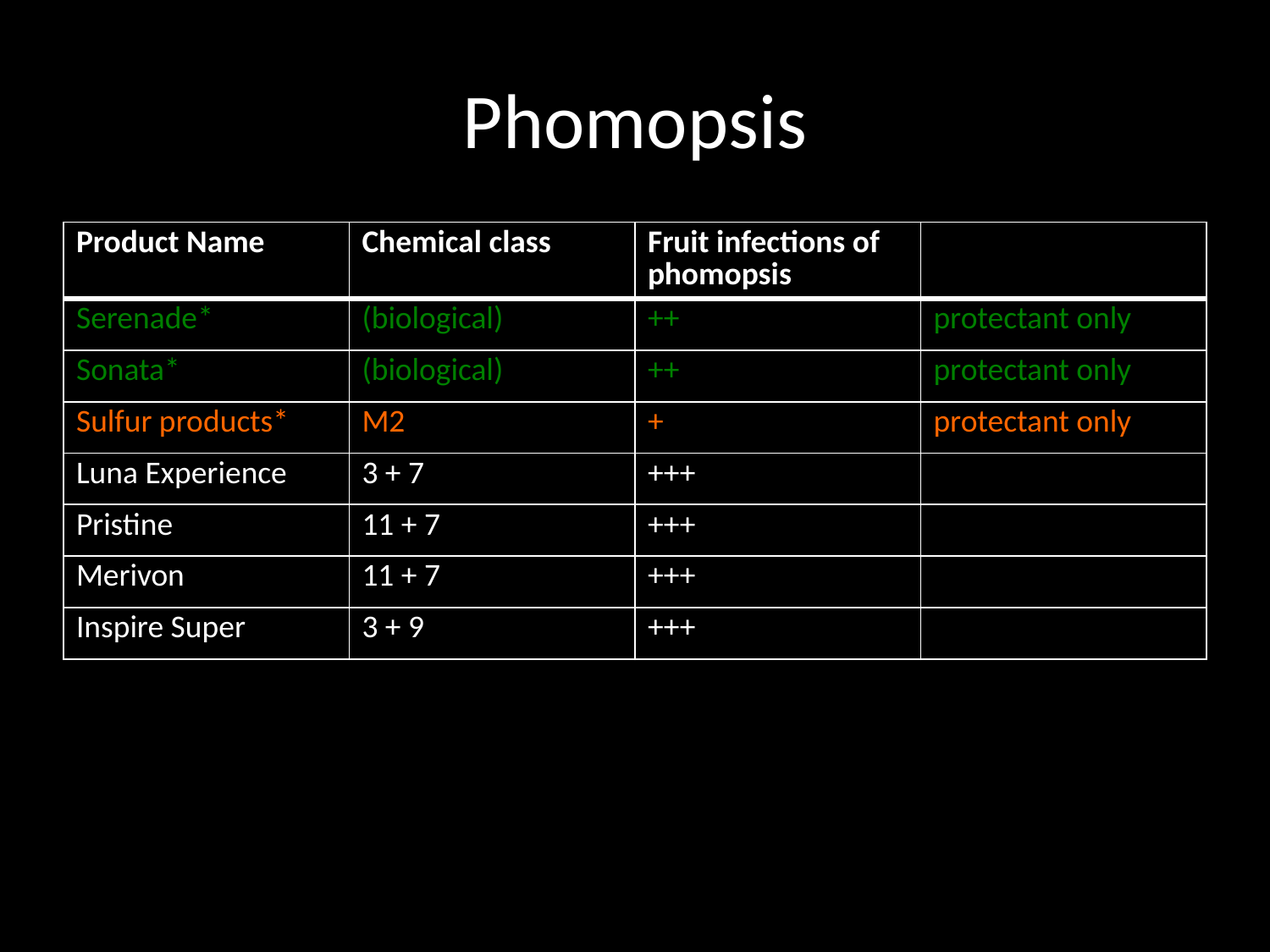

# Phomopsis
| Product Name | Chemical class | Fruit infections of phomopsis |  |
| --- | --- | --- | --- |
| Serenade\* | (biological) | ++ | protectant only |
| Sonata\* | (biological) | ++ | protectant only |
| Sulfur products\* | M2 | + | protectant only |
| Luna Experience | 3 + 7 | +++ |  |
| Pristine | 11 + 7 | +++ |  |
| Merivon | 11 + 7 | +++ |  |
| Inspire Super | 3 + 9 | +++ |  |